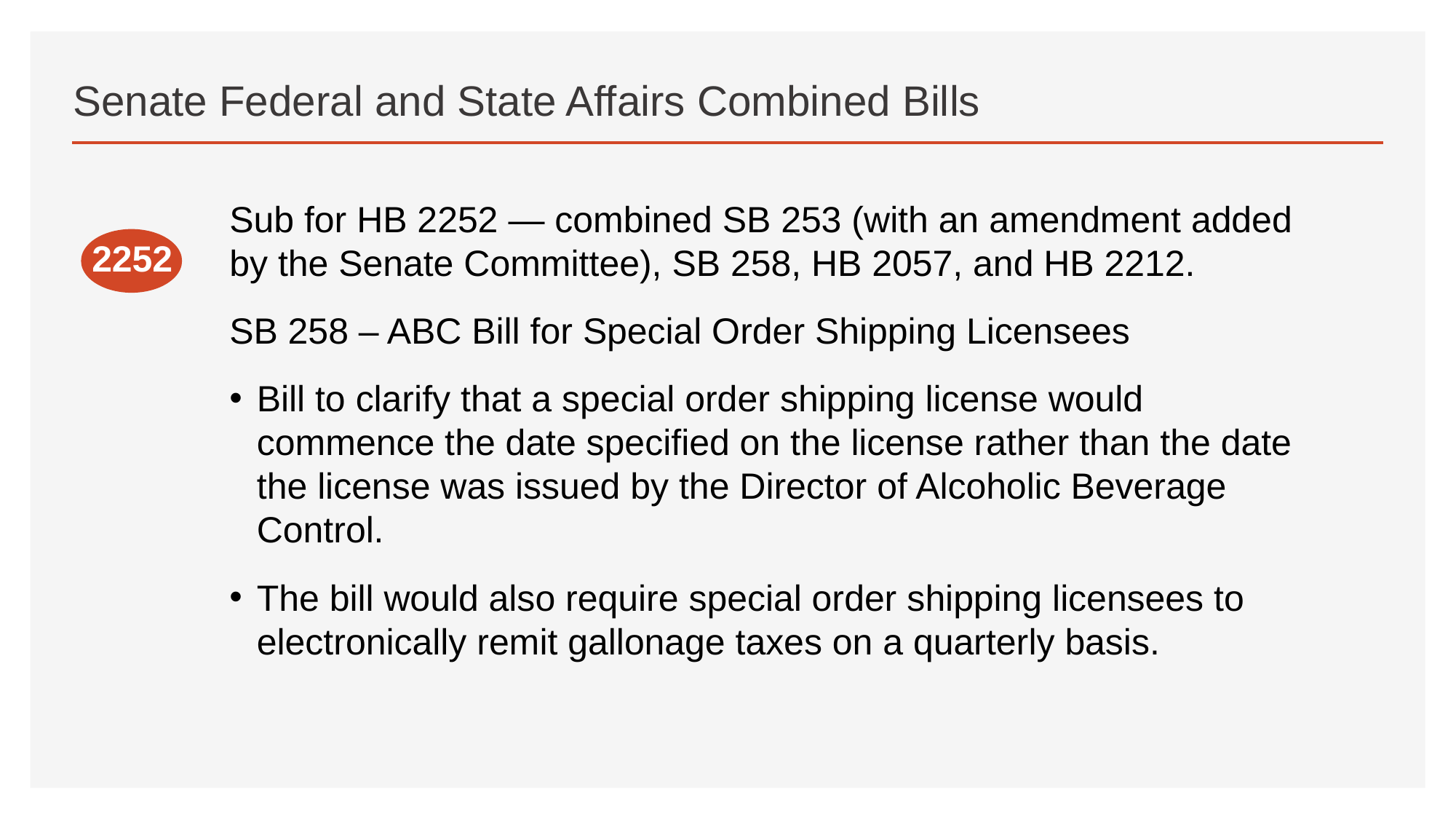

# Senate Federal and State Affairs Combined Bills
Sub for HB 2252 — combined SB 253 (with an amendment added by the Senate Committee), SB 258, HB 2057, and HB 2212.
SB 258 – ABC Bill for Special Order Shipping Licensees
Bill to clarify that a special order shipping license would commence the date specified on the license rather than the date the license was issued by the Director of Alcoholic Beverage Control.
The bill would also require special order shipping licensees to electronically remit gallonage taxes on a quarterly basis.

2252